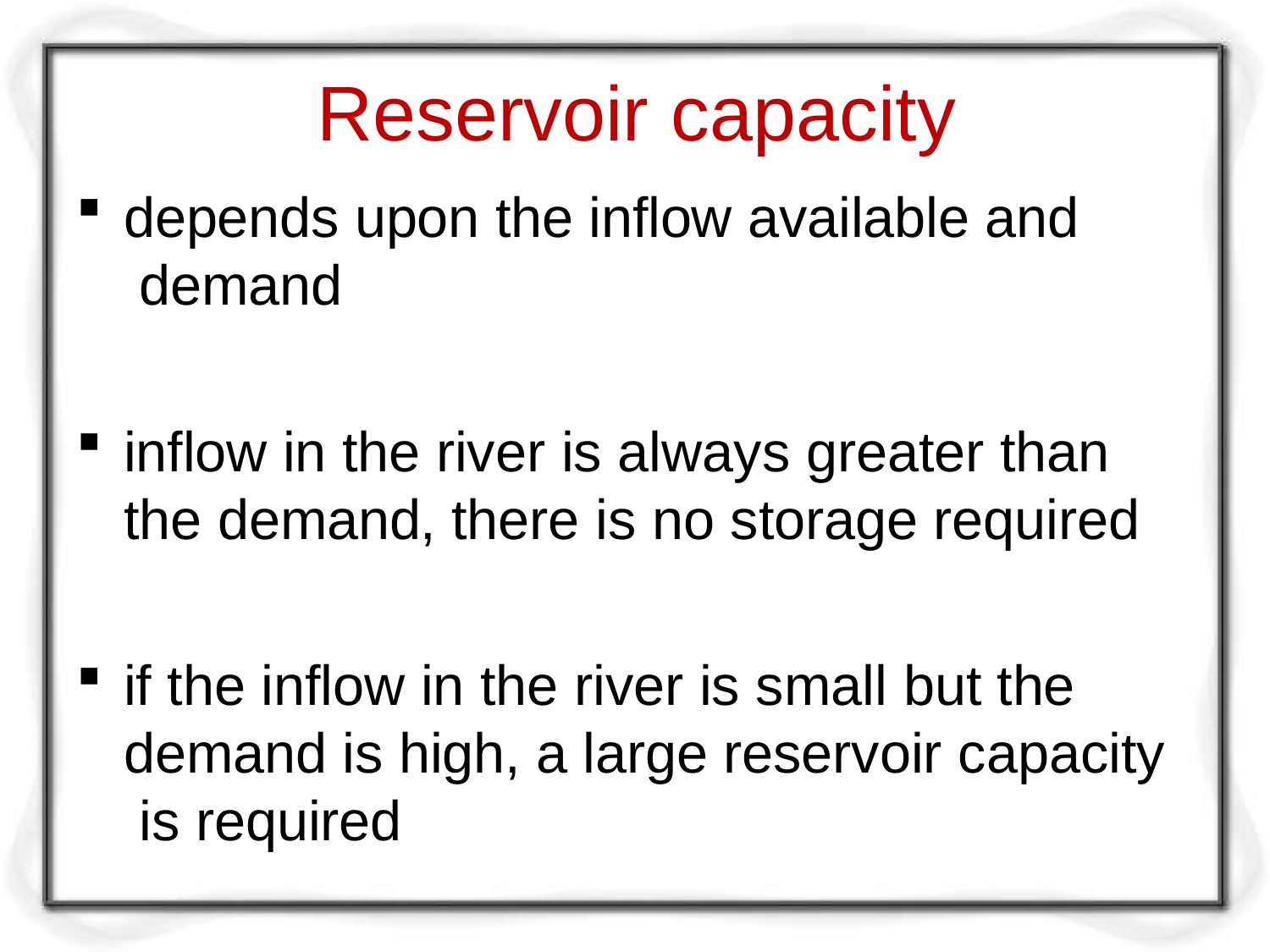

# Reservoir capacity
depends upon the inflow available and  demand

inflow in the river is always greater than  the demand, there is no storage required

if the inflow in the river is small but the  demand is high, a large reservoir capacity  is required